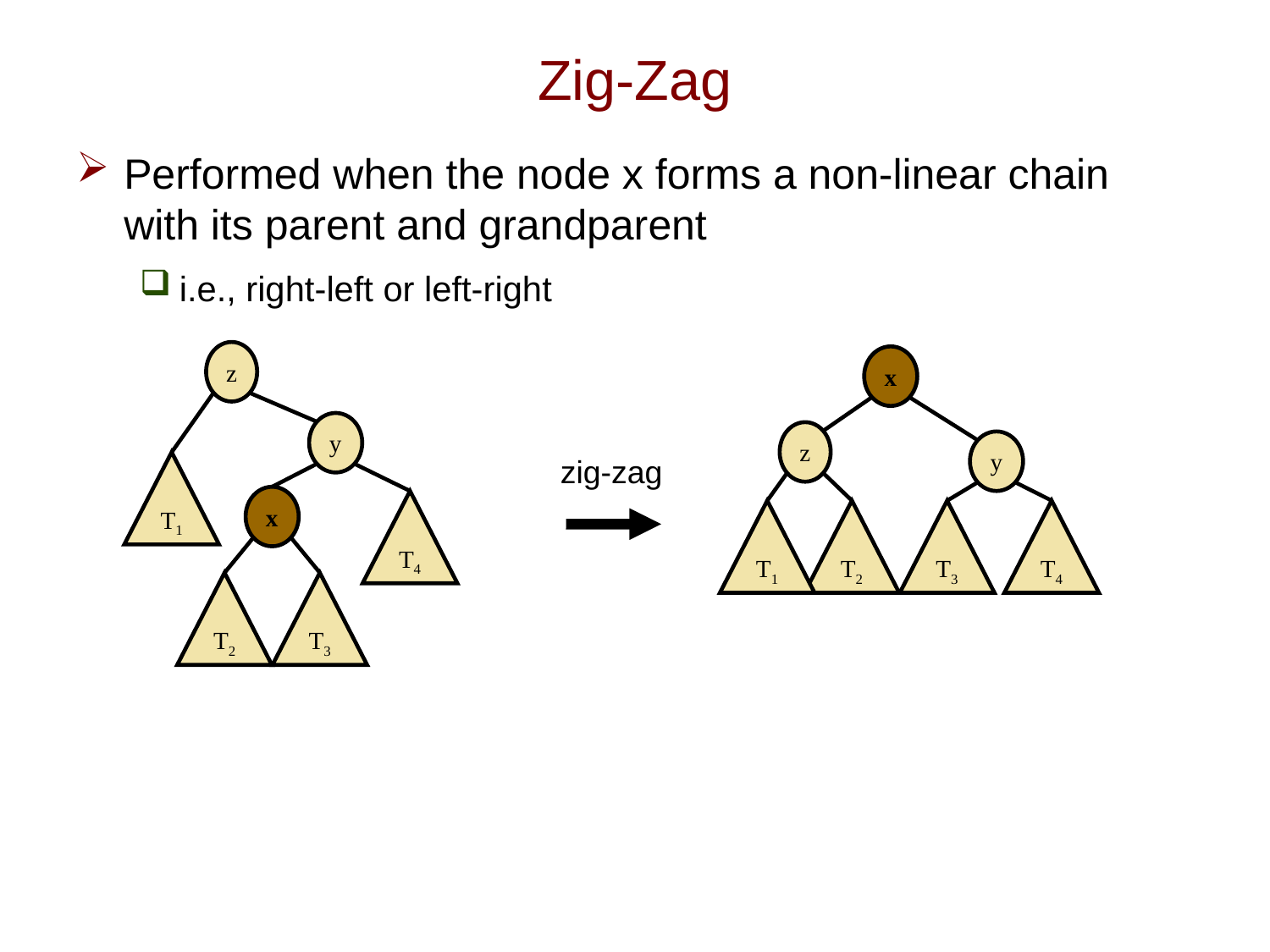

# Zig-Zag
Performed when the node x forms a non-linear chain with its parent and grandparent
i.e., right-left or left-right
z
x
y
z
y
zig-zag
T1
T4
x
T1
T2
T3
T4

T2
T3